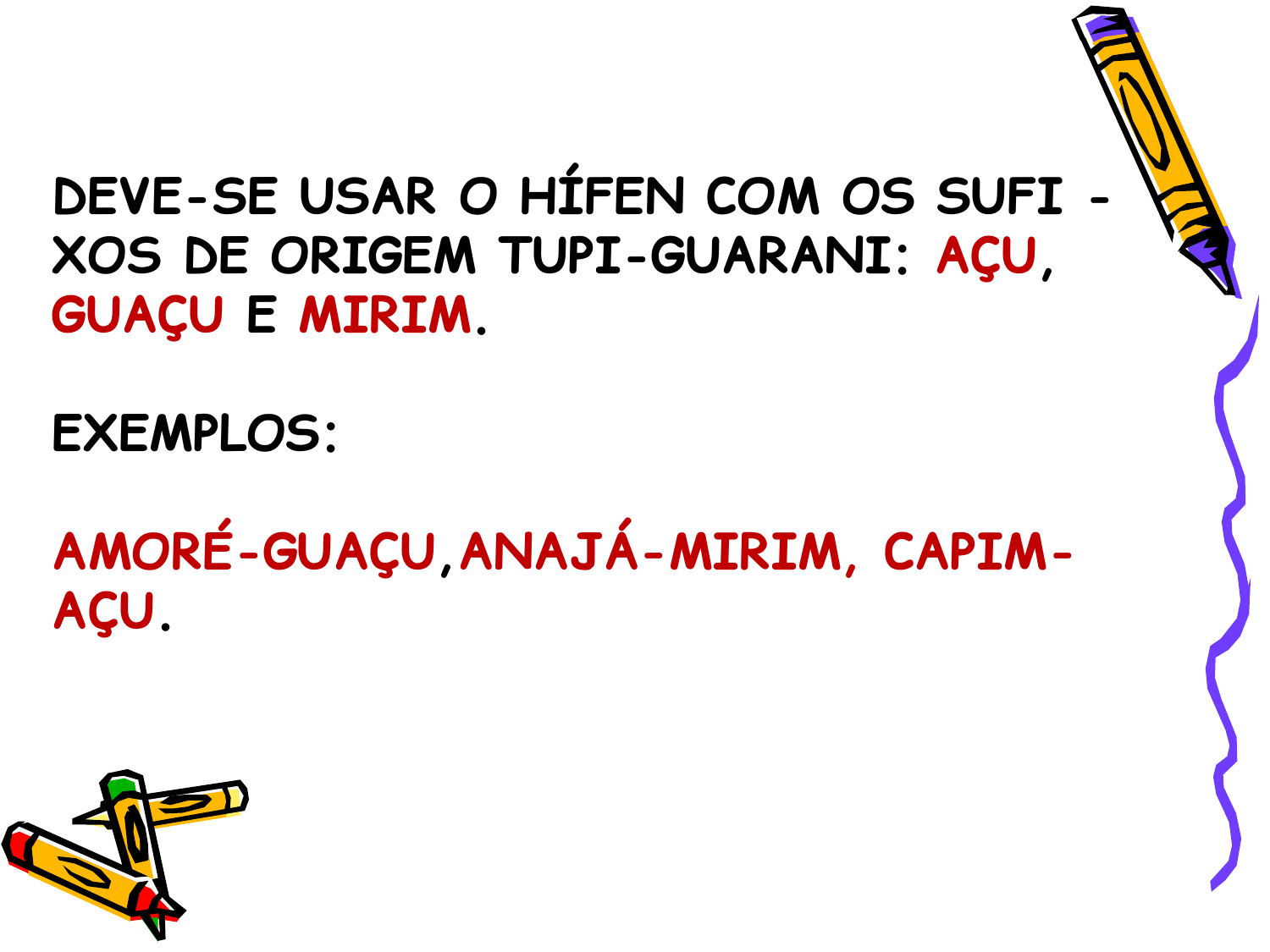

# Deve-se usar o hífen com os sufi - xos de origem tupi-guarani: açu, guaçu e mirim. Exemplos: amoré-guaçu,anajá-mirim, capim-açu.